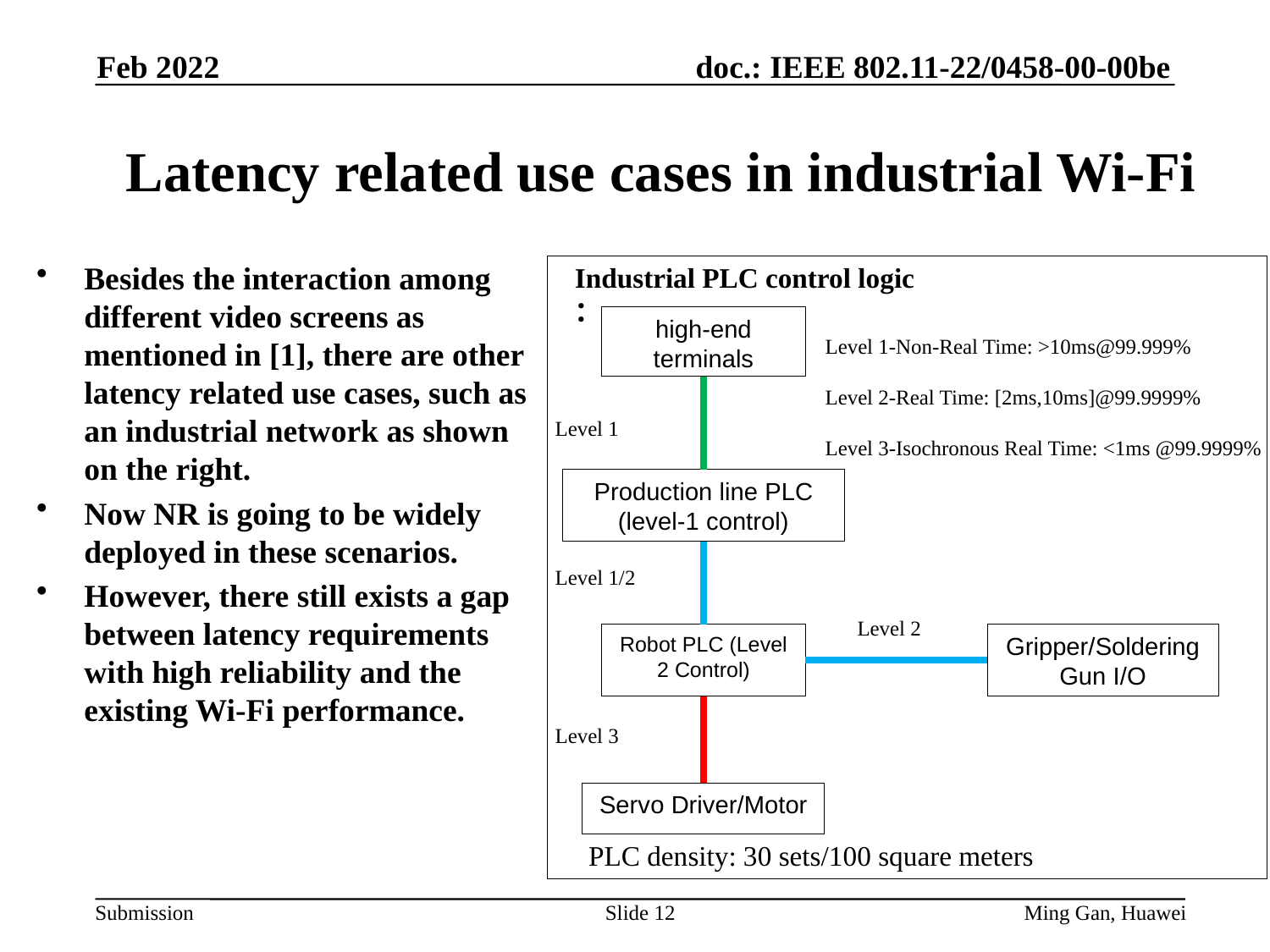

Feb 2022
# Latency related use cases in industrial Wi-Fi
Besides the interaction among different video screens as mentioned in [1], there are other latency related use cases, such as an industrial network as shown on the right.
Now NR is going to be widely deployed in these scenarios.
However, there still exists a gap between latency requirements with high reliability and the existing Wi-Fi performance.

Industrial PLC control logic ：

high-end terminals
Level 1-Non-Real Time: >10ms@99.999%

Level 2-Real Time: [2ms,10ms]@99.9999%

Level 3-Isochronous Real Time: <1ms @99.9999%

Level 1
Production line PLC (level-1 control)
Level 1/2
Level 2
Robot PLC (Level 2 Control)
Gripper/Soldering Gun I/O
Level 3
Servo Driver/Motor
PLC density: 30 sets/100 square meters
Slide 12
Ming Gan, Huawei